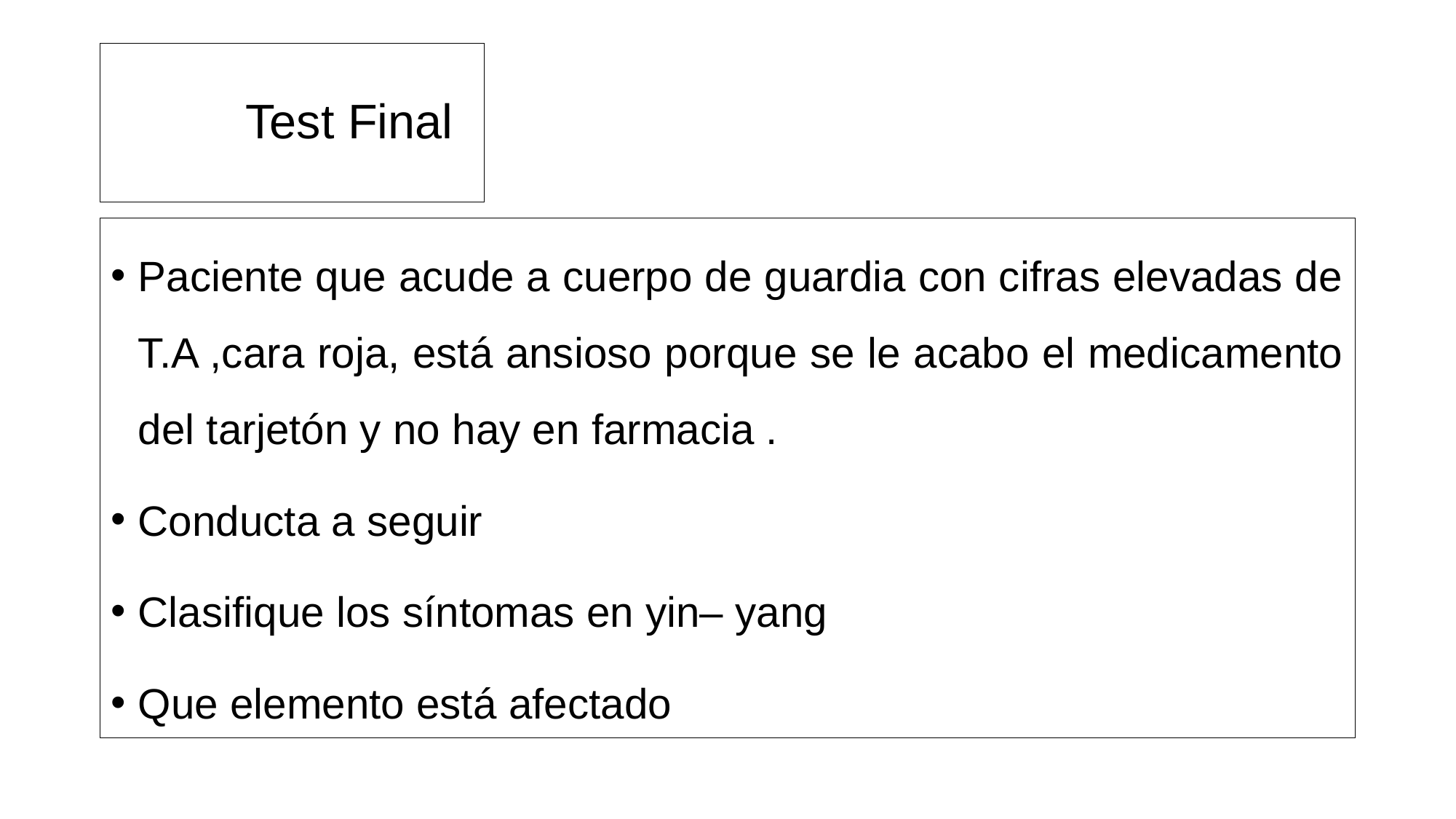

# Test Final
Paciente que acude a cuerpo de guardia con cifras elevadas de T.A ,cara roja, está ansioso porque se le acabo el medicamento del tarjetón y no hay en farmacia .
Conducta a seguir
Clasifique los síntomas en yin– yang
Que elemento está afectado